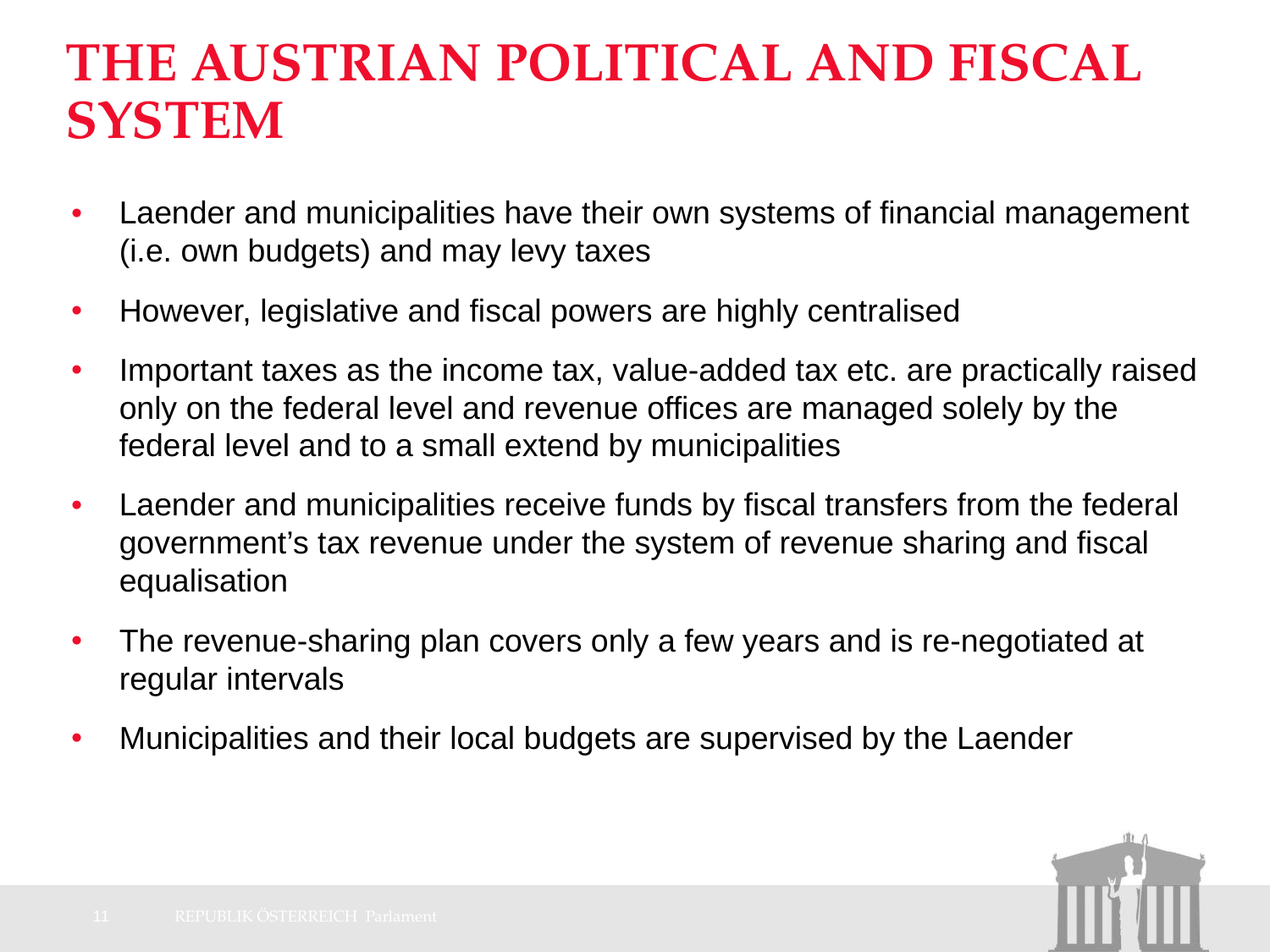

# The Austrian political and fiscal system
Laender and municipalities have their own systems of financial management (i.e. own budgets) and may levy taxes
However, legislative and fiscal powers are highly centralised
Important taxes as the income tax, value-added tax etc. are practically raised only on the federal level and revenue offices are managed solely by the federal level and to a small extend by municipalities
Laender and municipalities receive funds by fiscal transfers from the federal government’s tax revenue under the system of revenue sharing and fiscal equalisation
The revenue-sharing plan covers only a few years and is re-negotiated at regular intervals
Municipalities and their local budgets are supervised by the Laender

11
REPUBLIK ÖSTERREICH  Parlament